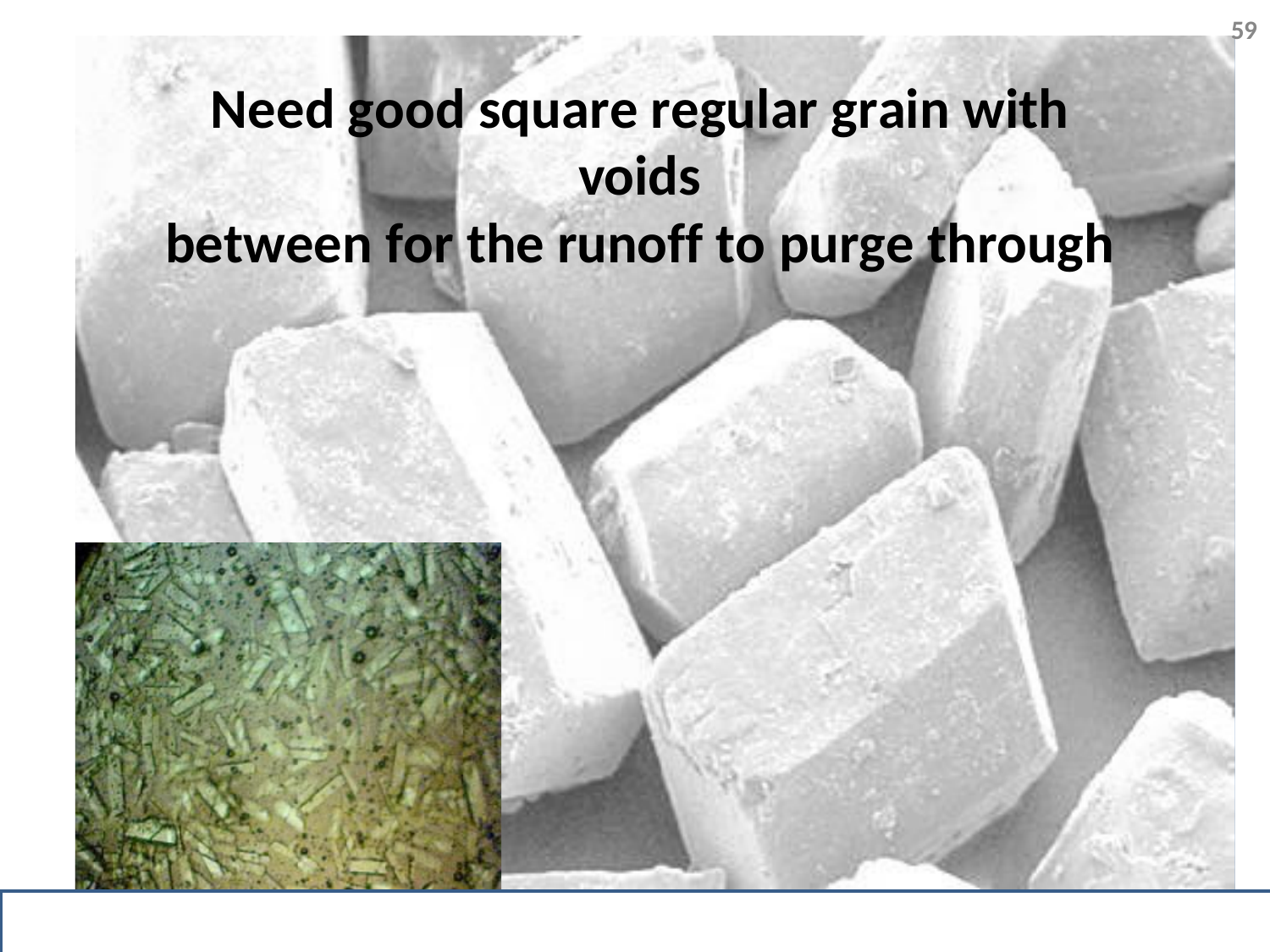

59

Need good square regular grain with voids
between for the runoff to purge through